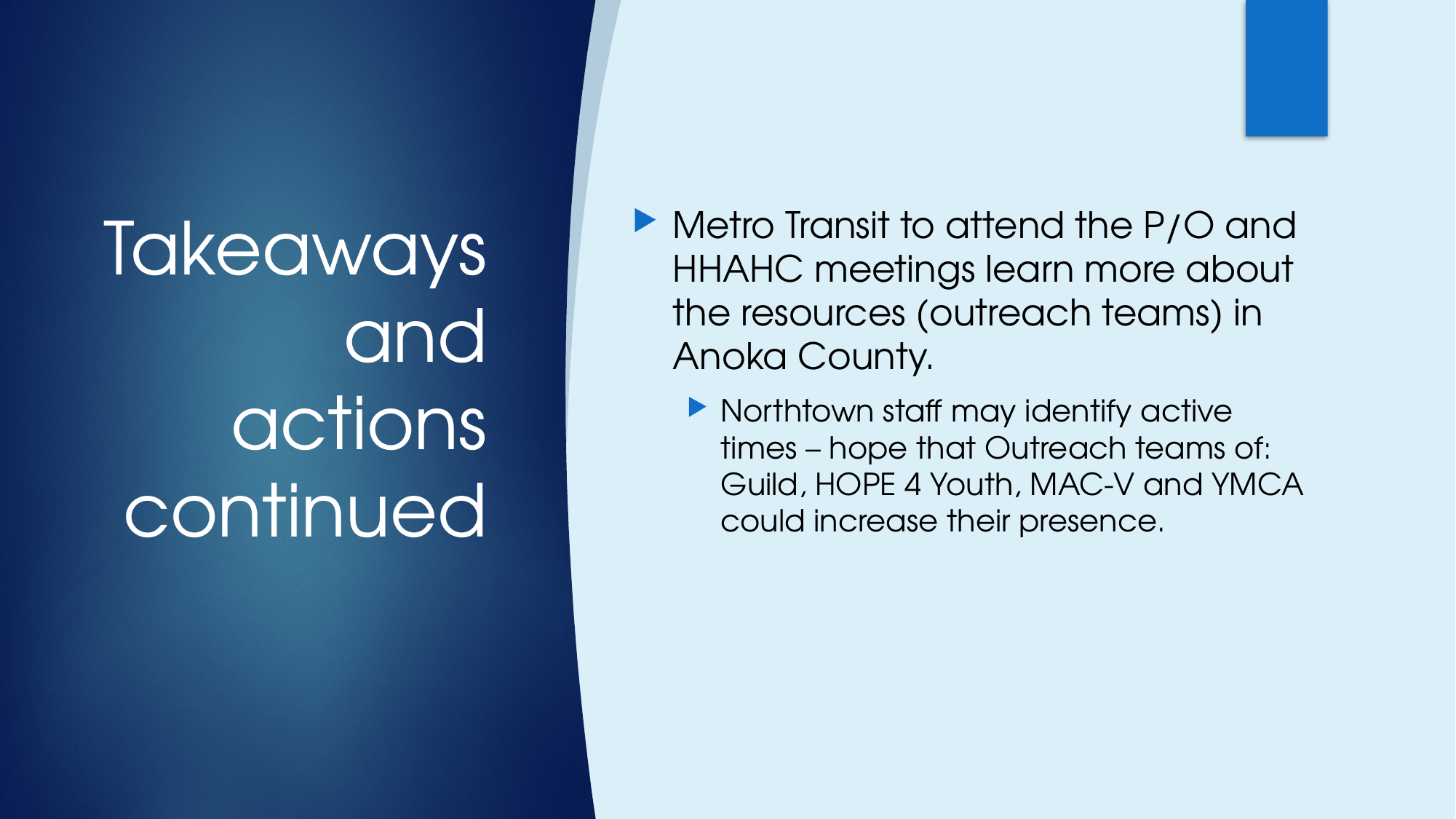

# Takeaways and actions continued
Metro Transit to attend the P/O and HHAHC meetings learn more about the resources (outreach teams) in Anoka County.
Northtown staff may identify active times – hope that Outreach teams of: Guild, HOPE 4 Youth, MAC-V and YMCA could increase their presence.